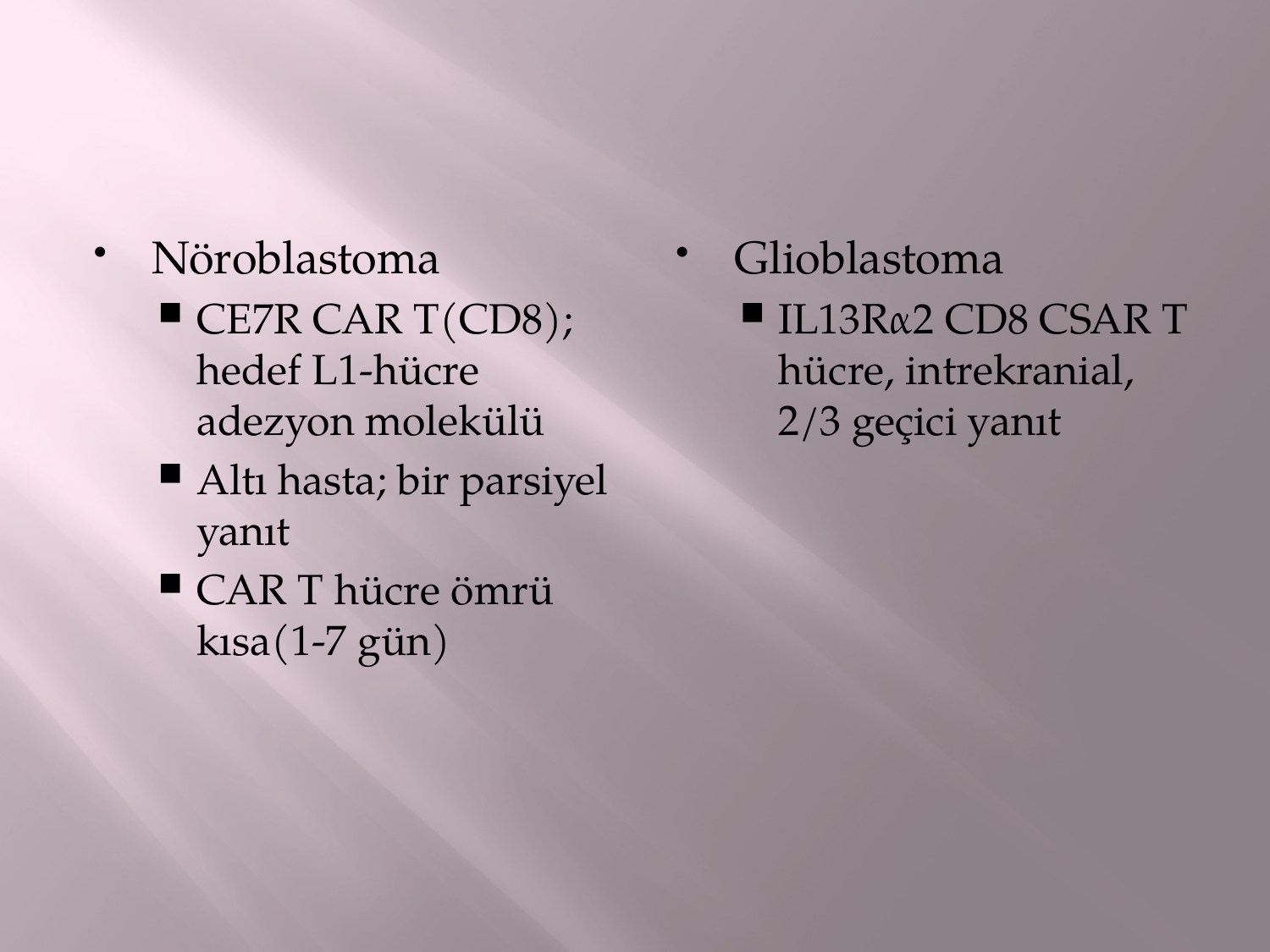

#
Nöroblastoma
CE7R CAR T(CD8); hedef L1-hücre adezyon molekülü
Altı hasta; bir parsiyel yanıt
CAR T hücre ömrü kısa(1-7 gün)
Glioblastoma
IL13Rα2 CD8 CSAR T hücre, intrekranial, 2/3 geçici yanıt